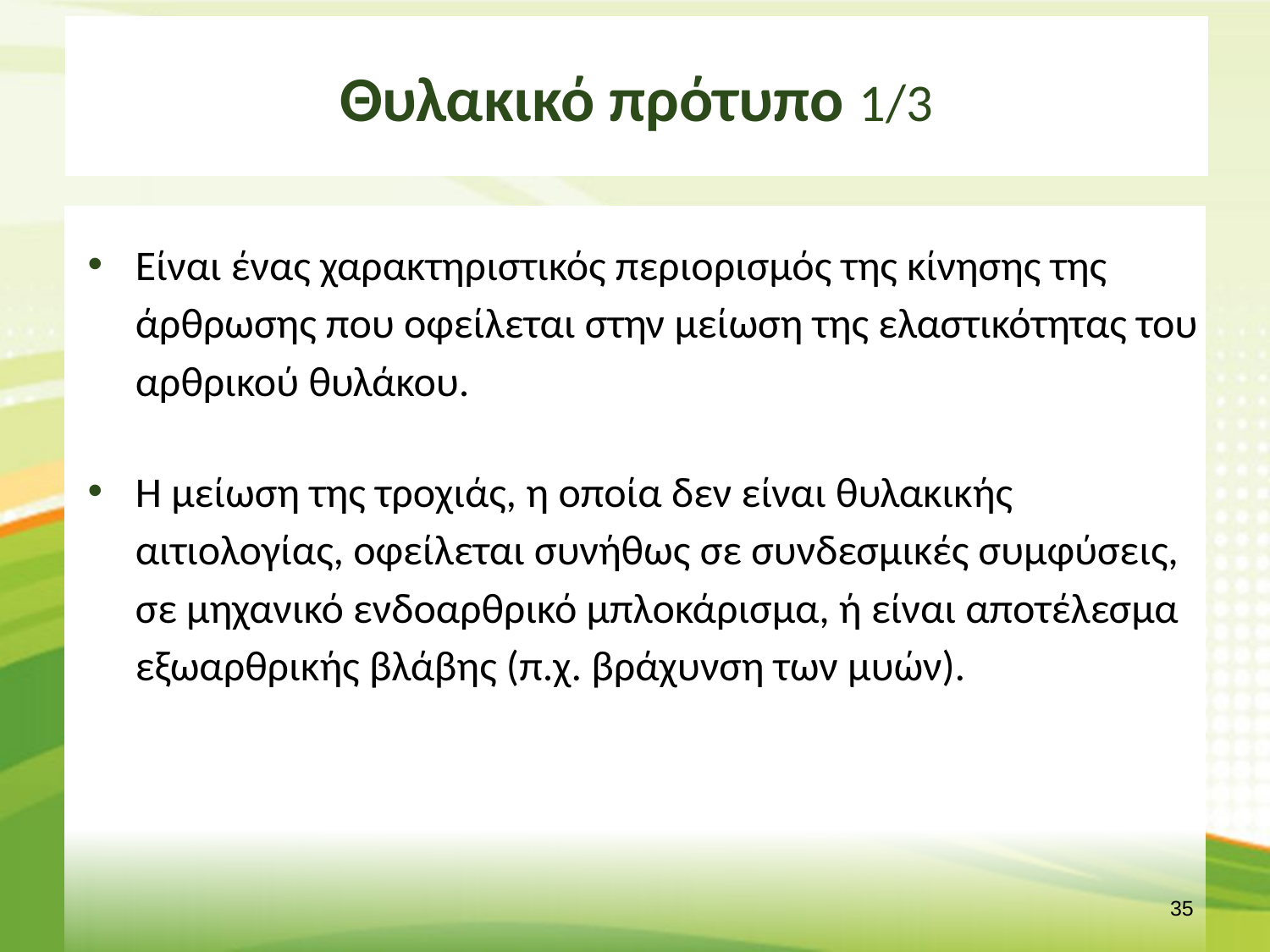

# Θυλακικό πρότυπο 1/3
Είναι ένας χαρακτηριστικός περιορισμός της κίνησης της άρθρωσης που οφείλεται στην μείωση της ελαστικότητας του αρθρικού θυλάκου.
Η μείωση της τροχιάς, η οποία δεν είναι θυλακικής αιτιολογίας, οφείλεται συνήθως σε συνδεσμικές συμφύσεις, σε μηχανικό ενδοαρθρικό μπλοκάρισμα, ή είναι αποτέλεσμα εξωαρθρικής βλάβης (π.χ. βράχυνση των μυών).

35